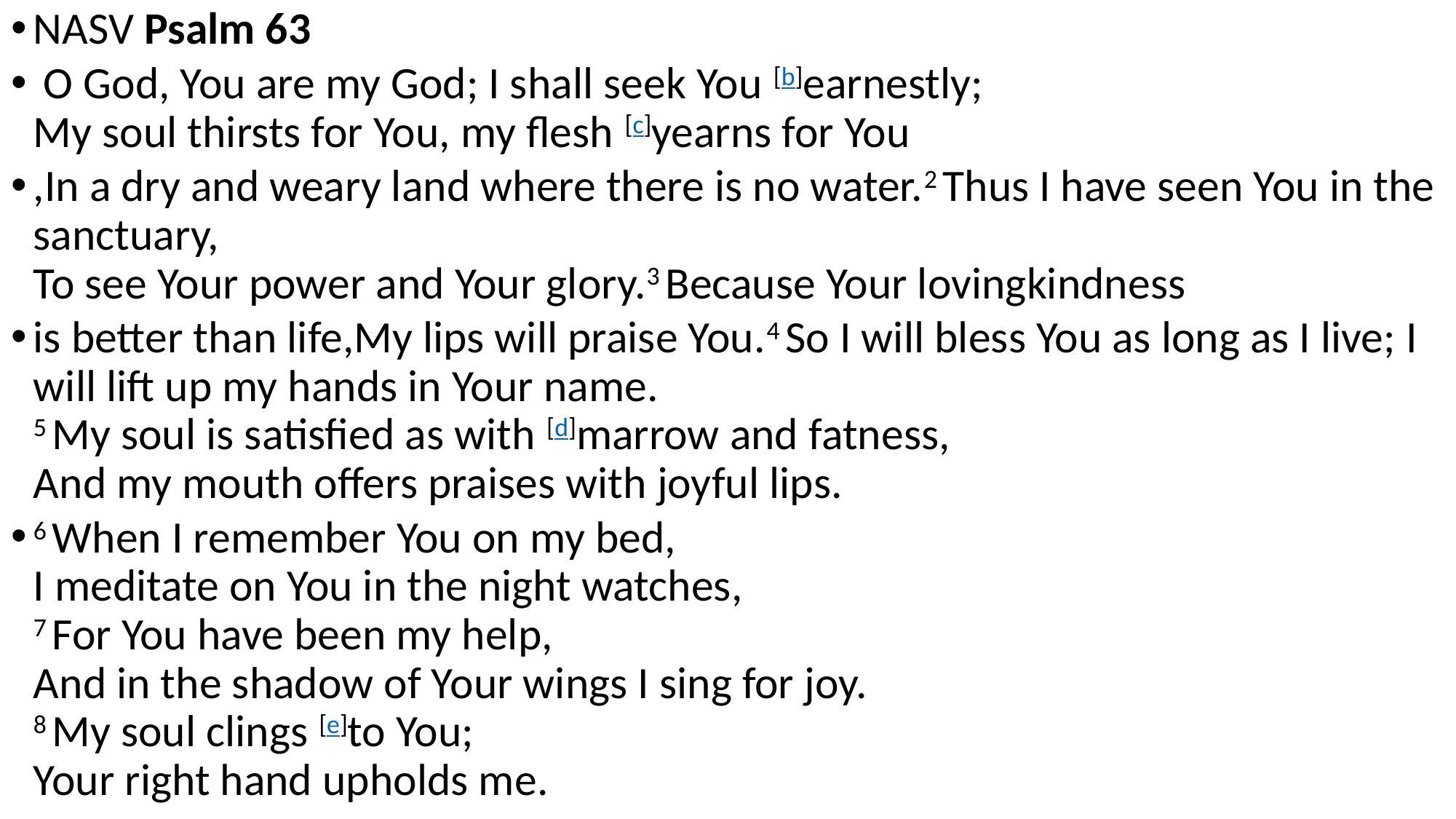

NASV Psalm 63
 O God, You are my God; I shall seek You [b]earnestly;
My soul thirsts for You, my flesh [c]yearns for You
,In a dry and weary land where there is no water.2 Thus I have seen You in the sanctuary,
To see Your power and Your glory.3 Because Your lovingkindness
is better than life,My lips will praise You.4 So I will bless You as long as I live; I will lift up my hands in Your name.
5 My soul is satisfied as with [d]marrow and fatness,
And my mouth offers praises with joyful lips.
6 When I remember You on my bed,
I meditate on You in the night watches,
7 For You have been my help,
And in the shadow of Your wings I sing for joy.
8 My soul clings [e]to You;
Your right hand upholds me.